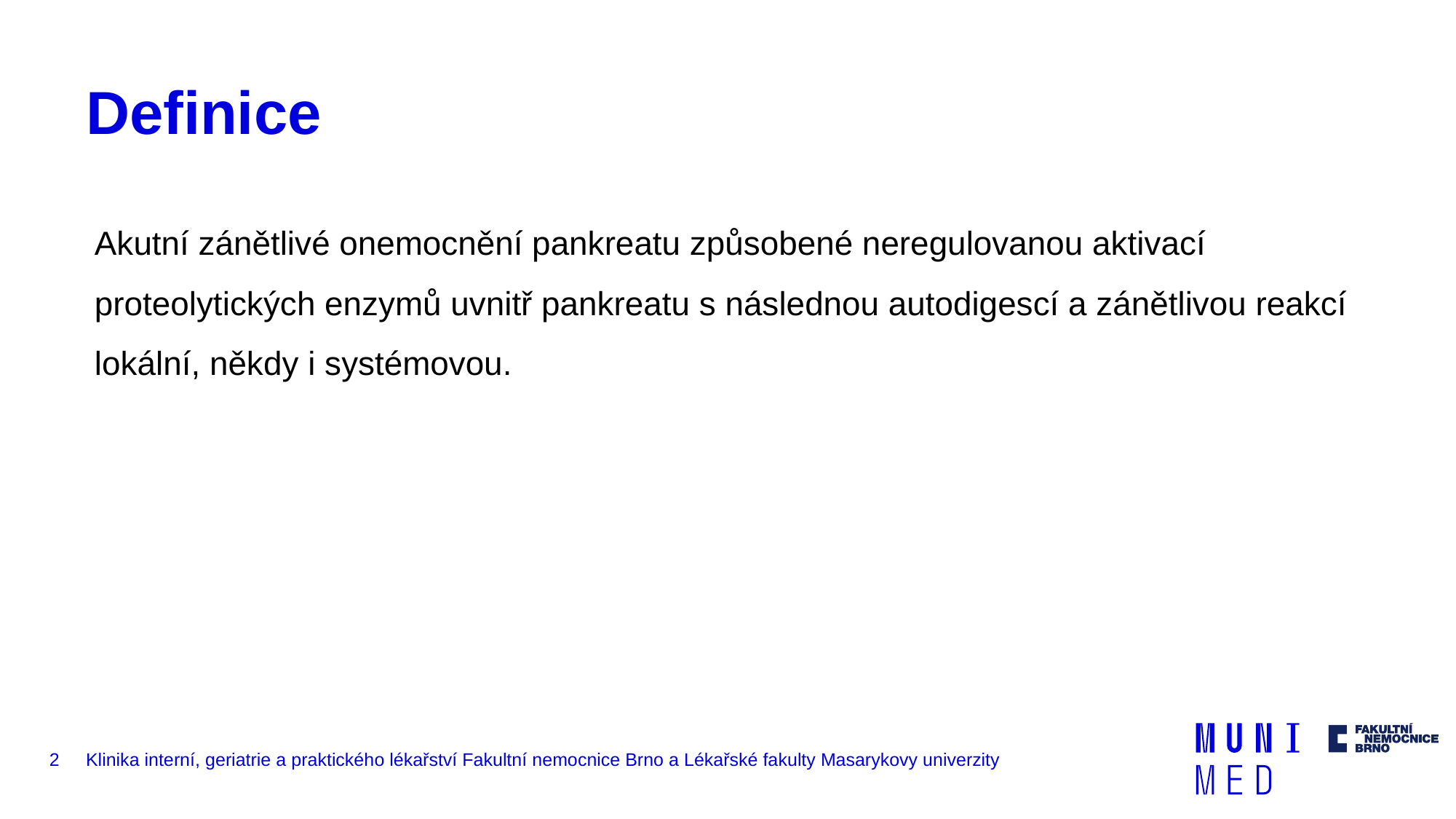

# Definice
Akutní zánětlivé onemocnění pankreatu způsobené neregulovanou aktivací proteolytických enzymů uvnitř pankreatu s následnou autodigescí a zánětlivou reakcí lokální, někdy i systémovou.
2
Klinika interní, geriatrie a praktického lékařství Fakultní nemocnice Brno a Lékařské fakulty Masarykovy univerzity